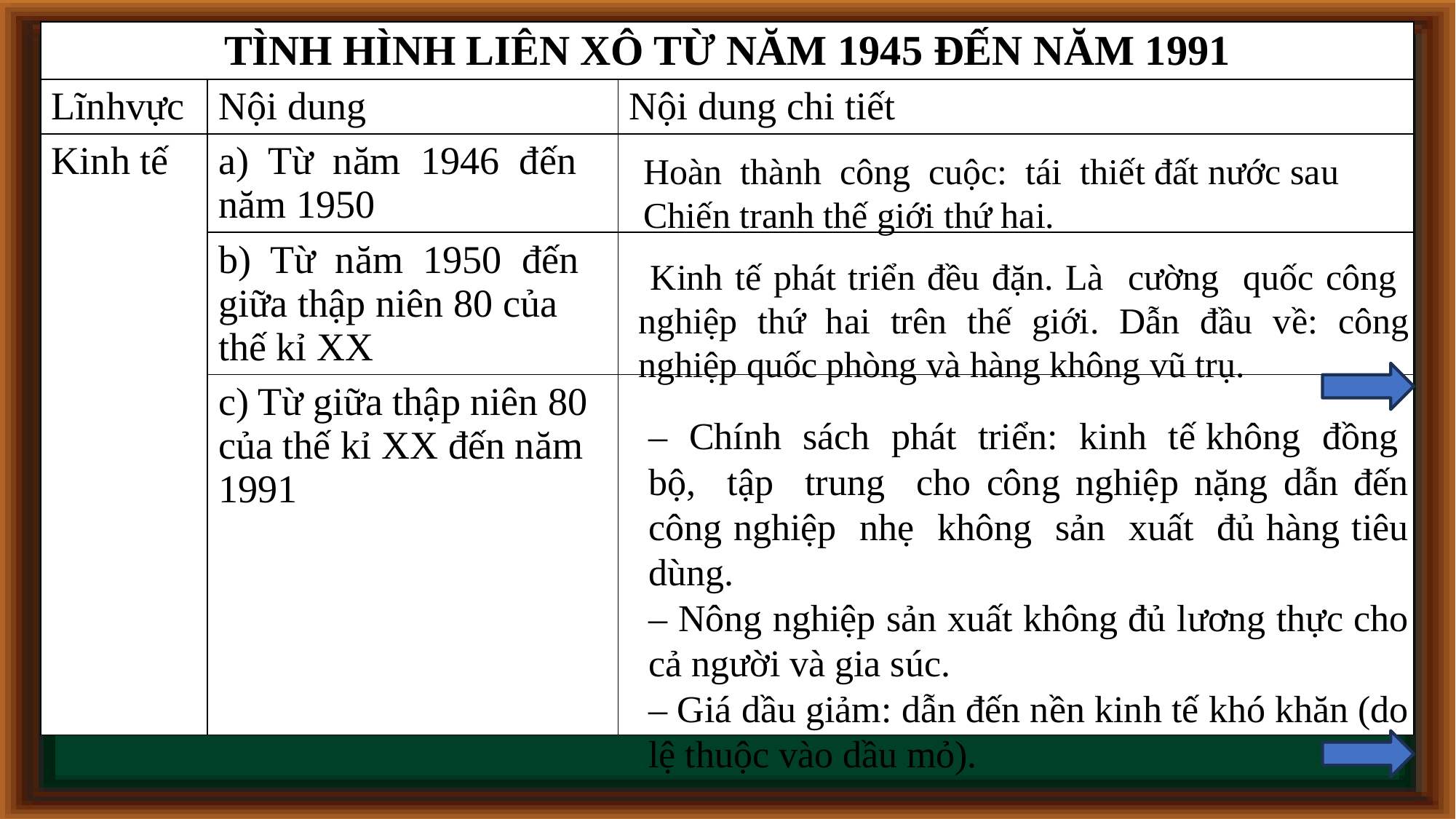

| TÌNH HÌNH LIÊN XÔ TỪ NĂM 1945 ĐẾN NĂM 1991 |  |  |
| --- | --- | --- |
| Lĩnhvực | Nội dung | Nội dung chi tiết |
| Kinh tế | a) Từ năm 1946 đến năm 1950 |  |
|  | b) Từ năm 1950 đến giữa thập niên 80 của thế kỉ XX |  |
|  | c) Từ giữa thập niên 80 của thế kỉ XX đến năm 1991 |  |
Hoàn  thành  công  cuộc:  tái  thiết đất nước sau Chiến tranh thế giới thứ hai.
 Kinh tế phát triển đều đặn. Là  cường  quốc công  nghiệp thứ hai trên thế giới. Dẫn đầu về: công nghiệp quốc phòng và hàng không vũ trụ.

–  Chính  sách  phát  triển:  kinh  tế không  đồng  bộ,  tập  trung  cho công nghiệp nặng dẫn đến công nghiệp  nhẹ  không  sản  xuất  đủ hàng tiêu dùng.
– Nông nghiệp sản xuất không đủ lương thực cho cả người và gia súc.
– Giá dầu giảm: dẫn đến nền kinh tế khó khăn (do lệ thuộc vào dầu mỏ).